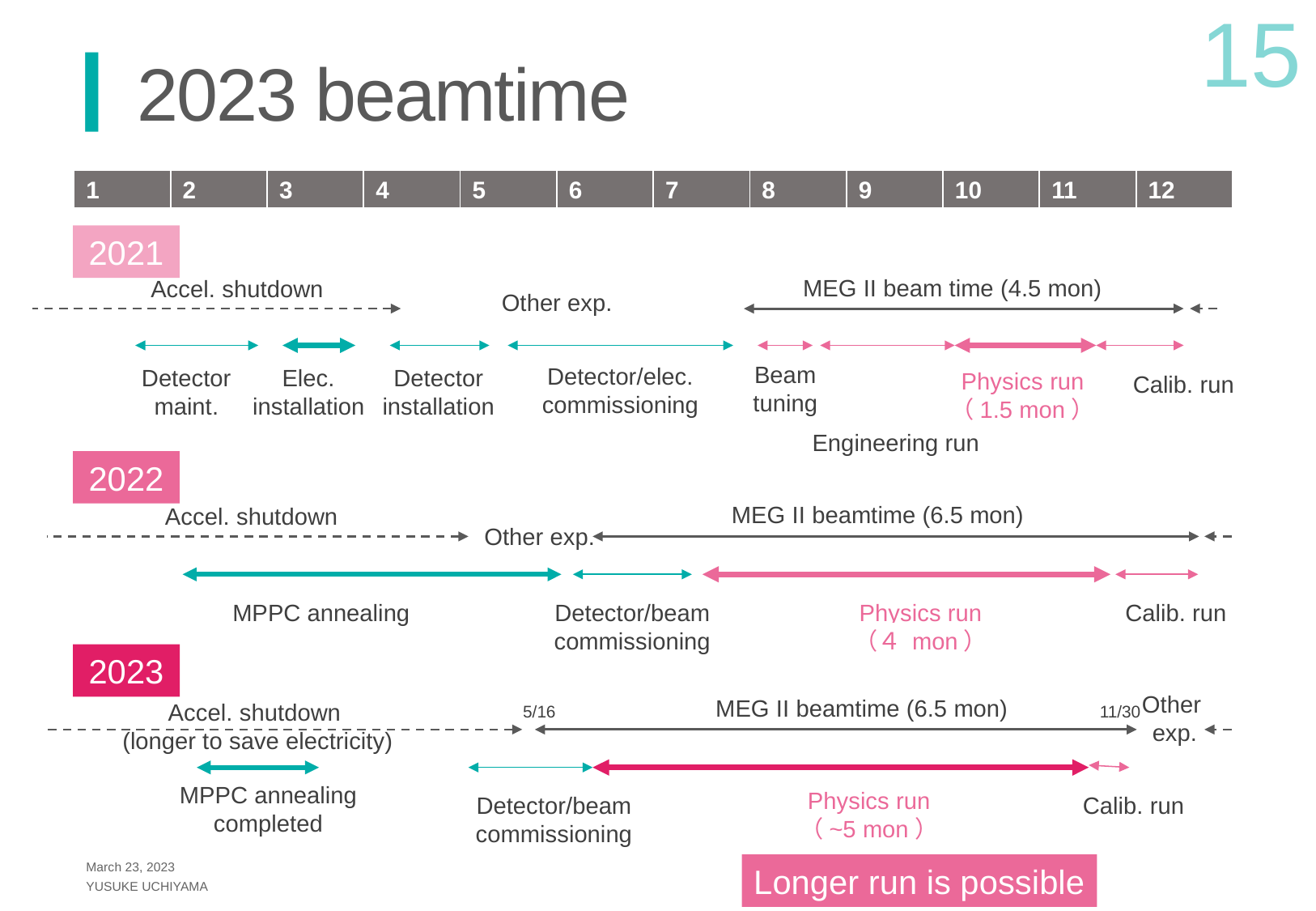

15
# 2023 beamtime
| 1 | 2 | 3 | 4 | 5 | 6 | 7 | 8 | 9 | 10 | 11 | 12 |
| --- | --- | --- | --- | --- | --- | --- | --- | --- | --- | --- | --- |
2021
MEG II beam time (4.5 mon)
Accel. shutdown
Other exp.
Beam
tuning
Detector/elec.
commissioning
Detector
maint.
Elec.
installation
Detector
installation
Physics run
（1.5 mon）
Calib. run
Engineering run
2022
MEG II beamtime (6.5 mon)
Accel. shutdown
Other exp.
Detector/beam commissioning
MPPC annealing
Calib. run
Physics run
（４ mon）
2023
Other
exp.
MEG II beamtime (6.5 mon)
Accel. shutdown
 (longer to save electricity)
MPPC annealing
completed
Physics run
（~5 mon）
Detector/beam commissioning
Calib. run
5/16
11/30
March 23, 2023
Longer run is possible
Yusuke UCHIYAMA